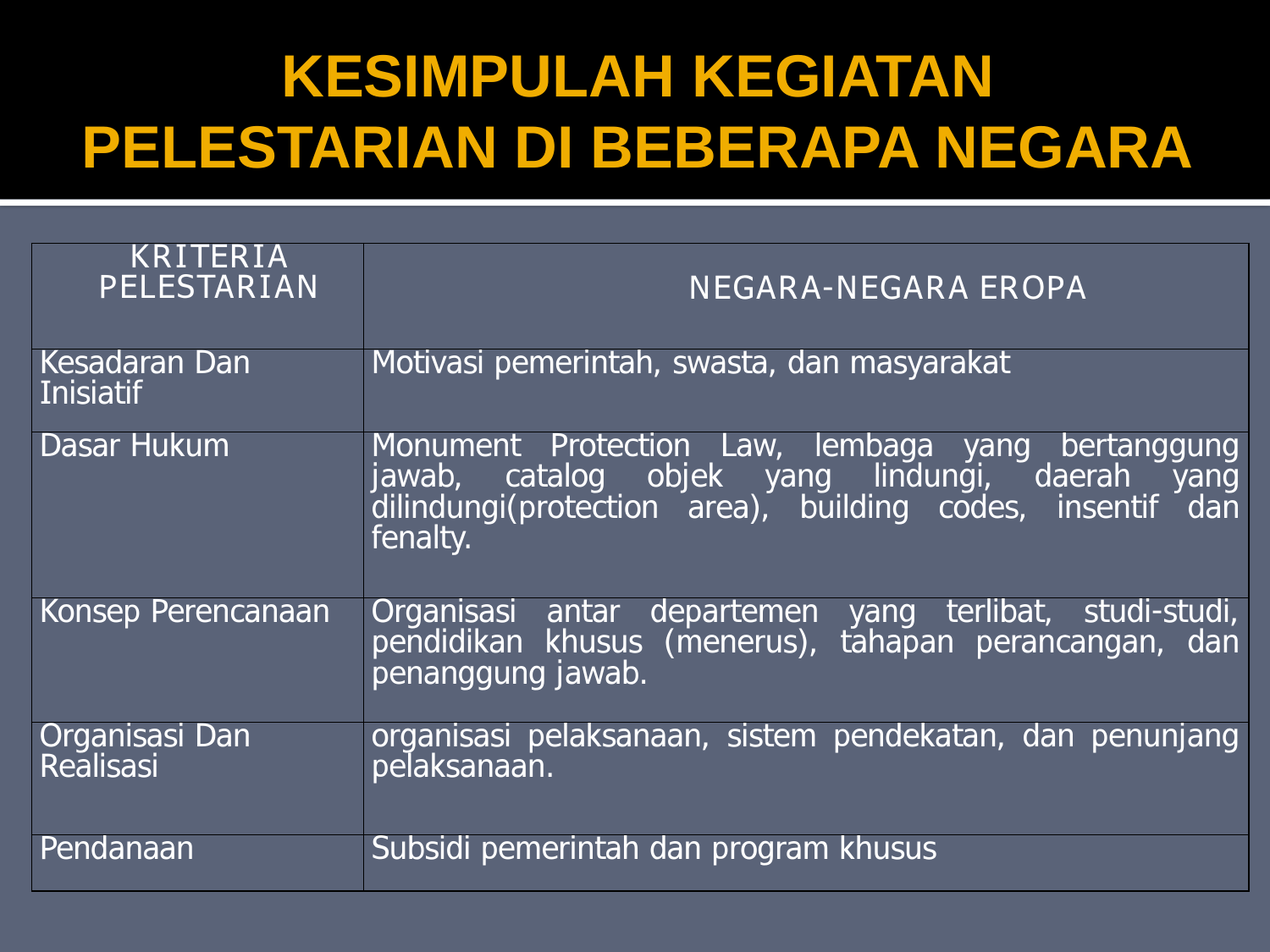

# KESIMPULAH KEGIATAN PELESTARIAN DI BEBERAPA NEGARA
| KRITERIA PELESTARIAN | NEGARA-NEGARA EROPA |
| --- | --- |
| Kesadaran Dan Inisiatif | Motivasi pemerintah, swasta, dan masyarakat |
| Dasar Hukum | Monument Protection Law, lembaga yang bertanggung jawab, catalog objek yang lindungi, daerah yang dilindungi(protection area), building codes, insentif dan fenalty. |
| Konsep Perencanaan | Organisasi antar departemen yang terlibat, studi-studi, pendidikan khusus (menerus), tahapan perancangan, dan penanggung jawab. |
| Organisasi Dan Realisasi | organisasi pelaksanaan, sistem pendekatan, dan penunjang pelaksanaan. |
| Pendanaan | Subsidi pemerintah dan program khusus |